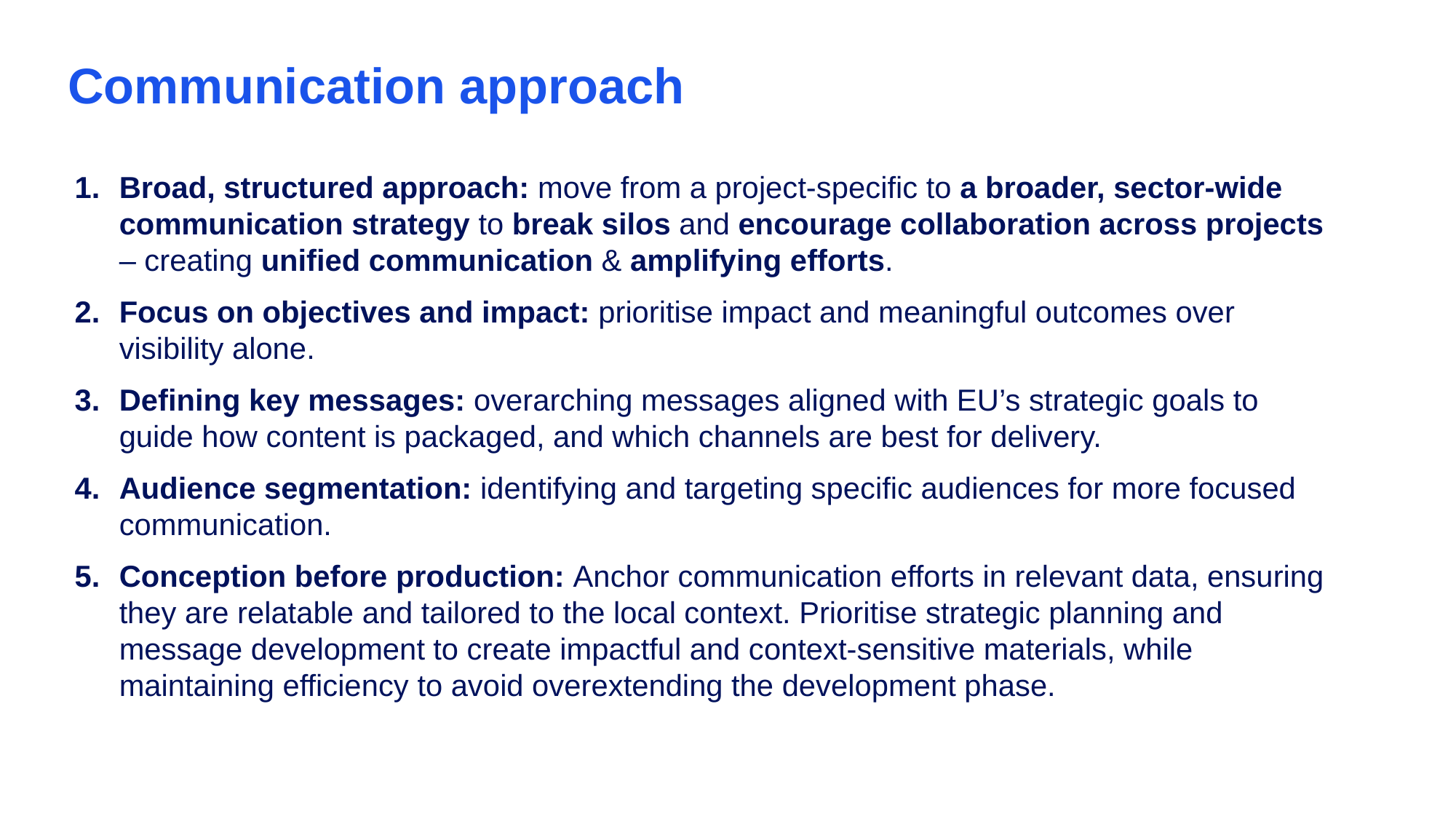

# Communication approach
Broad, structured approach: move from a project-specific to a broader, sector-wide communication strategy to break silos and encourage collaboration across projects – creating unified communication & amplifying efforts.
Focus on objectives and impact: prioritise impact and meaningful outcomes over visibility alone.
Defining key messages: overarching messages aligned with EU’s strategic goals to guide how content is packaged, and which channels are best for delivery.
Audience segmentation: identifying and targeting specific audiences for more focused communication.
Conception before production: Anchor communication efforts in relevant data, ensuring they are relatable and tailored to the local context. Prioritise strategic planning and message development to create impactful and context-sensitive materials, while maintaining efficiency to avoid overextending the development phase.